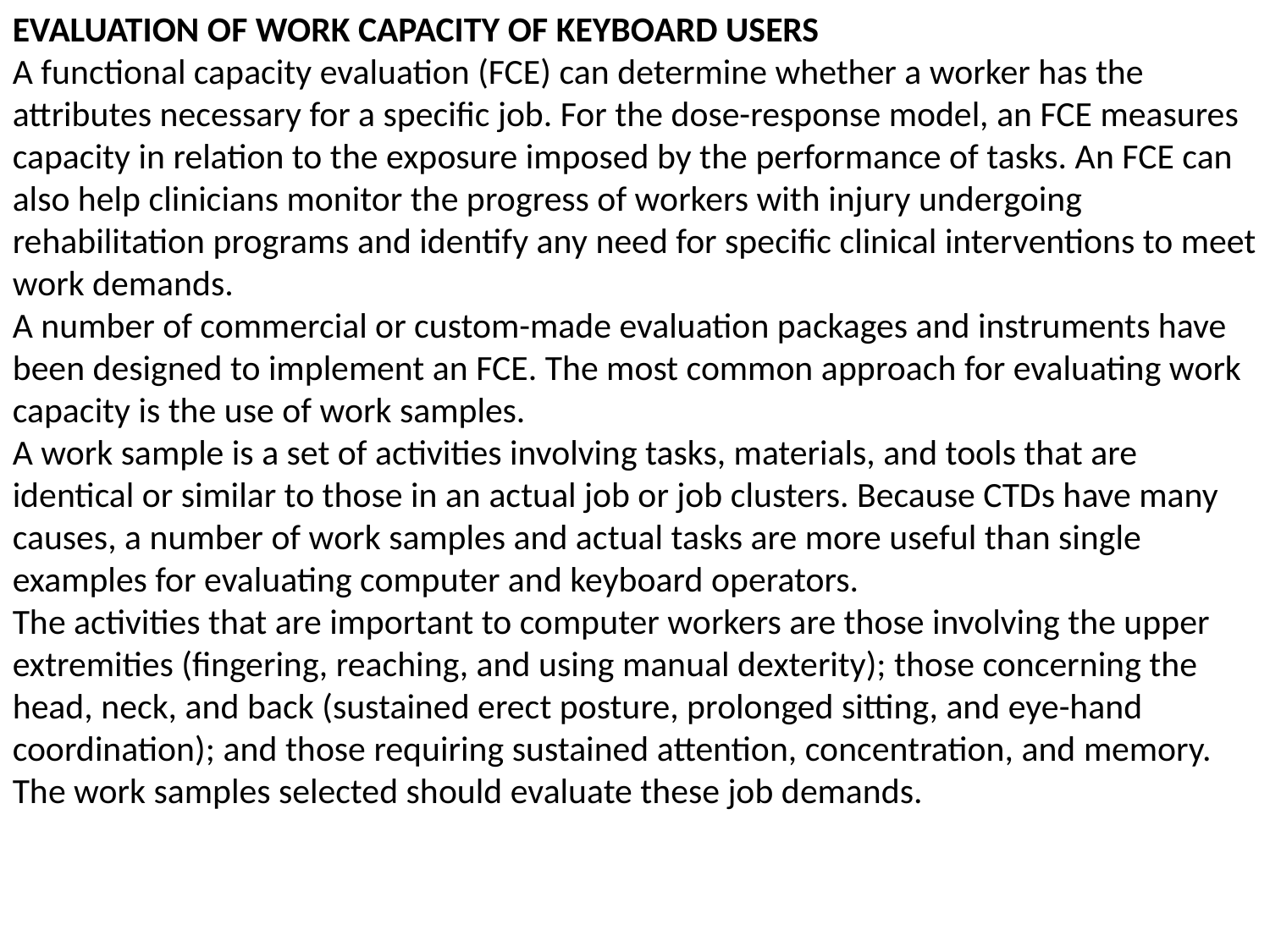

EVALUATION OF WORK CAPACITY OF KEYBOARD USERS
A functional capacity evaluation (FCE) can determine whether a worker has the attributes necessary for a specific job. For the dose-response model, an FCE measures capacity in relation to the exposure imposed by the performance of tasks. An FCE can also help clinicians monitor the progress of workers with injury undergoing rehabilitation programs and identify any need for specific clinical interventions to meet work demands.
A number of commercial or custom-made evaluation packages and instruments have been designed to implement an FCE. The most common approach for evaluating work capacity is the use of work samples.
A work sample is a set of activities involving tasks, materials, and tools that are identical or similar to those in an actual job or job clusters. Because CTDs have many causes, a number of work samples and actual tasks are more useful than single examples for evaluating computer and keyboard operators.
The activities that are important to computer workers are those involving the upper extremities (fingering, reaching, and using manual dexterity); those concerning the head, neck, and back (sustained erect posture, prolonged sitting, and eye-hand coordination); and those requiring sustained attention, concentration, and memory. The work samples selected should evaluate these job demands.